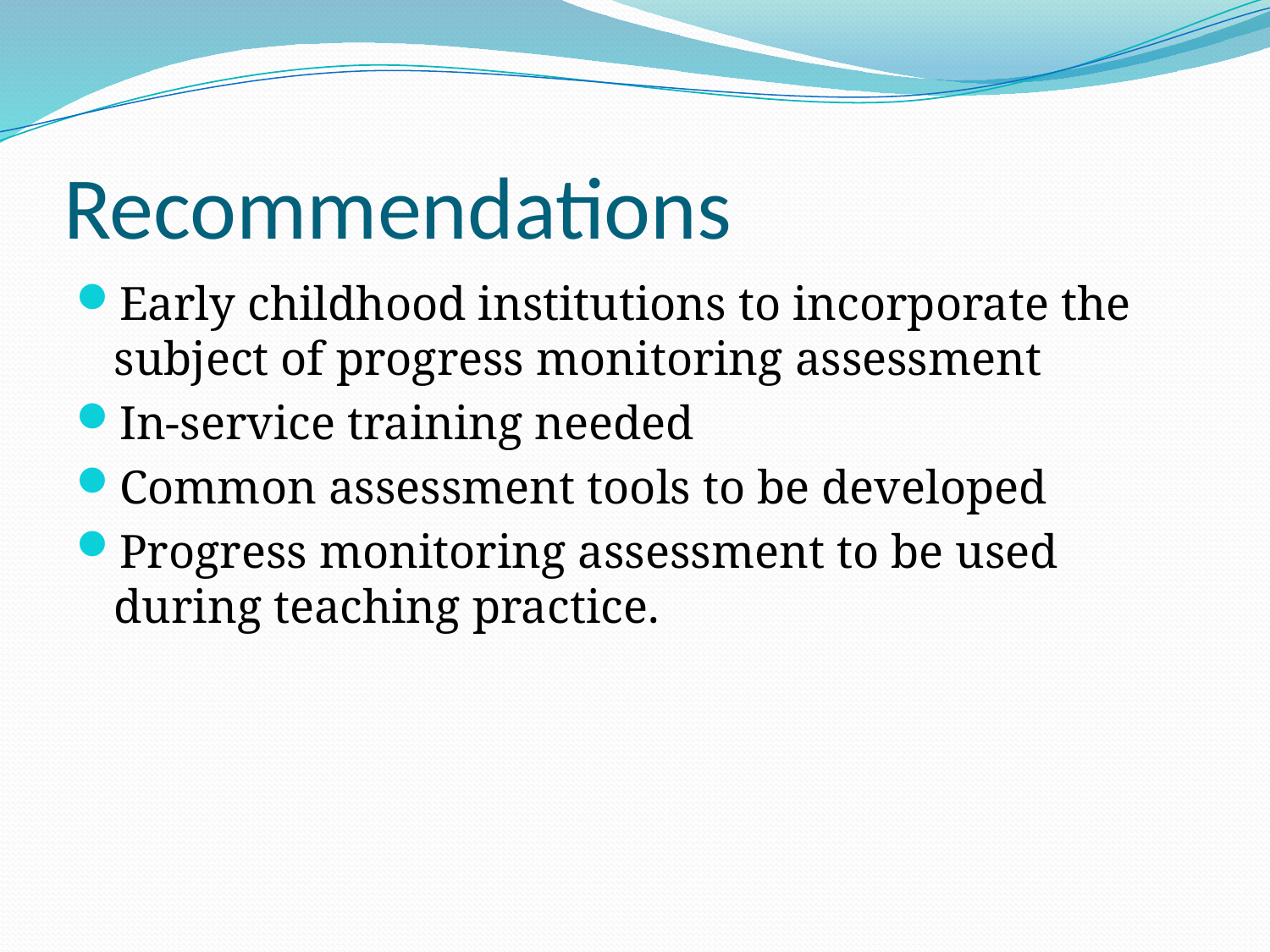

# Recommendations
Early childhood institutions to incorporate the subject of progress monitoring assessment
In-service training needed
Common assessment tools to be developed
Progress monitoring assessment to be used during teaching practice.